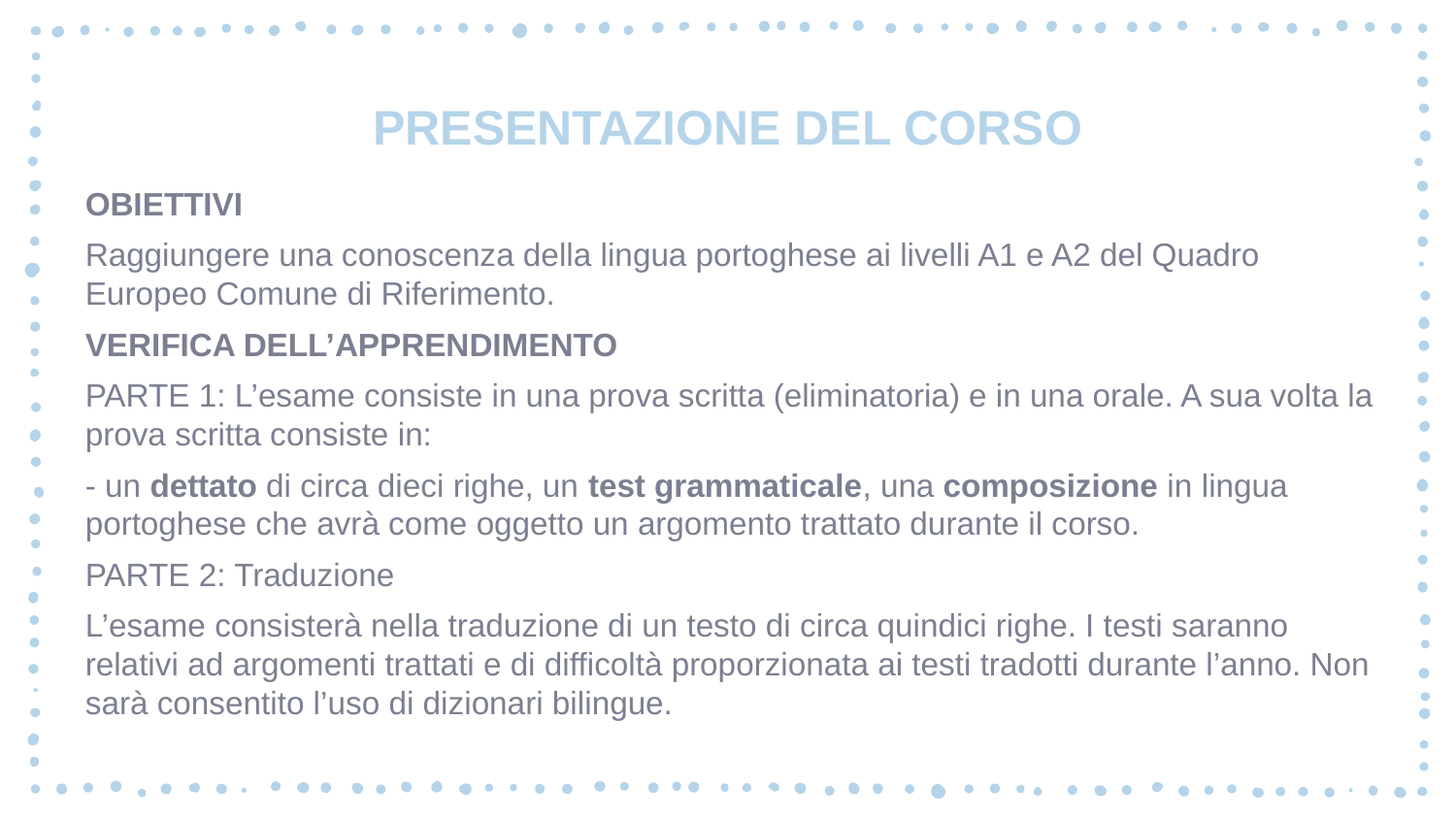

# PRESENTAZIONE DEL CORSO
OBIETTIVI
Raggiungere una conoscenza della lingua portoghese ai livelli A1 e A2 del Quadro Europeo Comune di Riferimento.
VERIFICA DELL’APPRENDIMENTO
PARTE 1: L’esame consiste in una prova scritta (eliminatoria) e in una orale. A sua volta la prova scritta consiste in:
- un dettato di circa dieci righe, un test grammaticale, una composizione in lingua portoghese che avrà come oggetto un argomento trattato durante il corso.
PARTE 2: Traduzione
L’esame consisterà nella traduzione di un testo di circa quindici righe. I testi saranno relativi ad argomenti trattati e di difficoltà proporzionata ai testi tradotti durante l’anno. Non sarà consentito l’uso di dizionari bilingue.